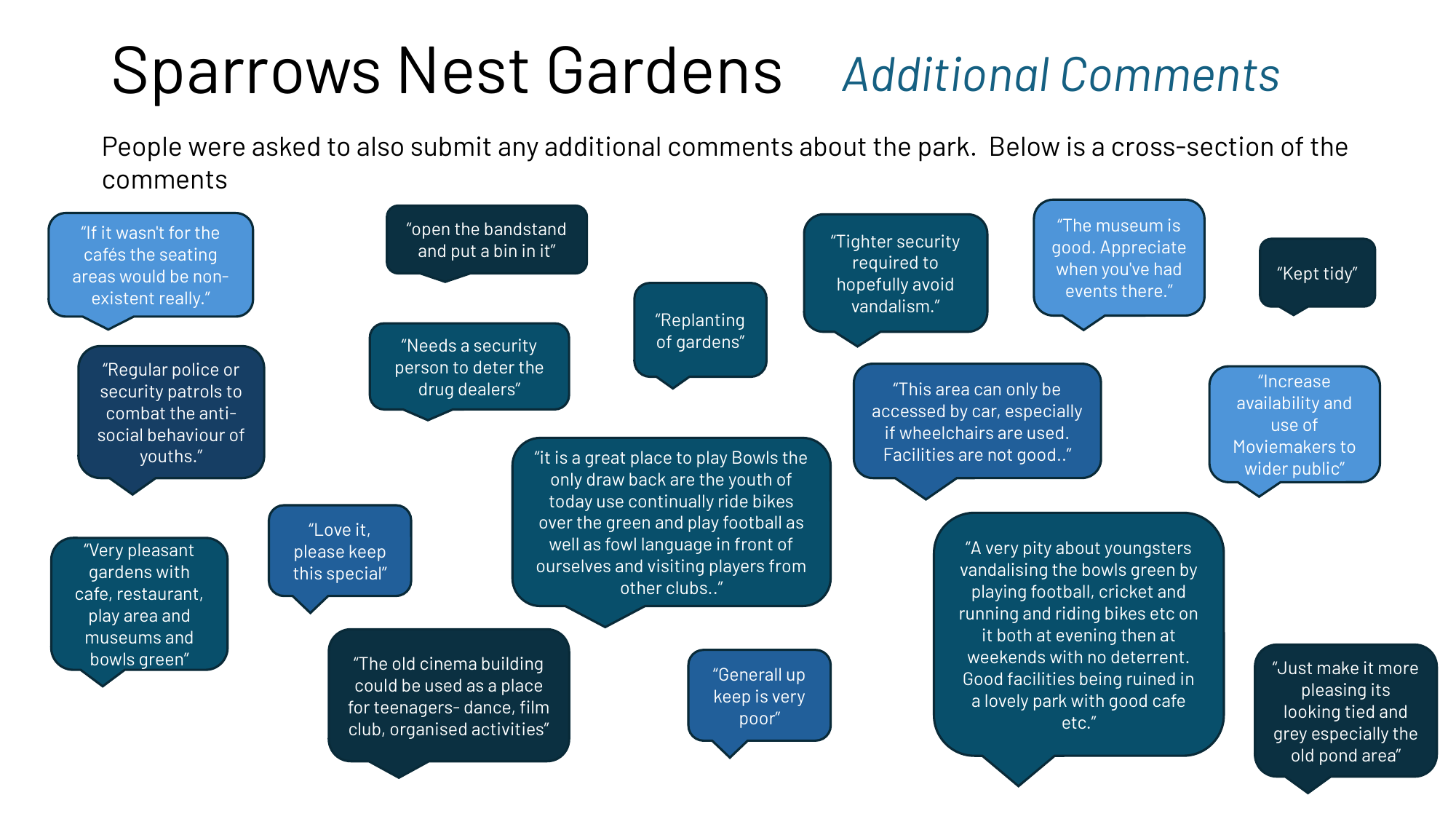

# Sparrows Nest Gardens
Additional Comments
People were asked to also submit any additional comments about the park.  Below is a cross-section of the comments
“The museum is good. Appreciate when you've had events there.”
“open the bandstand and put a bin in it”
“If it wasn't for the cafés the seating areas would be non-existent really.”
“Tighter security required to hopefully avoid vandalism.”
“Kept tidy”
“Replanting of gardens”
“Needs a security person to deter the drug dealers”
“Regular police or security patrols to combat the anti-social behaviour of youths.”
“This area can only be accessed by car, especially if wheelchairs are used. Facilities are not good..”
“Increase availability and use of Moviemakers to wider public”
“it is a great place to play Bowls the only draw back are the youth of today use continually ride bikes over the green and play football as well as fowl language in front of ourselves and visiting players from other clubs..”
“Love it, please keep this special”
“A very pity about youngsters vandalising the bowls green by playing football, cricket and running and riding bikes etc on it both at evening then at weekends with no deterrent. Good facilities being ruined in a lovely park with good cafe etc.”
“Very pleasant gardens with cafe, restaurant, play area and museums and bowls green”
“The old cinema building could be used as a place for teenagers- dance, film club, organised activities”
“Just make it more pleasing its looking tied and grey especially the old pond area”
“Generall up keep is very poor”